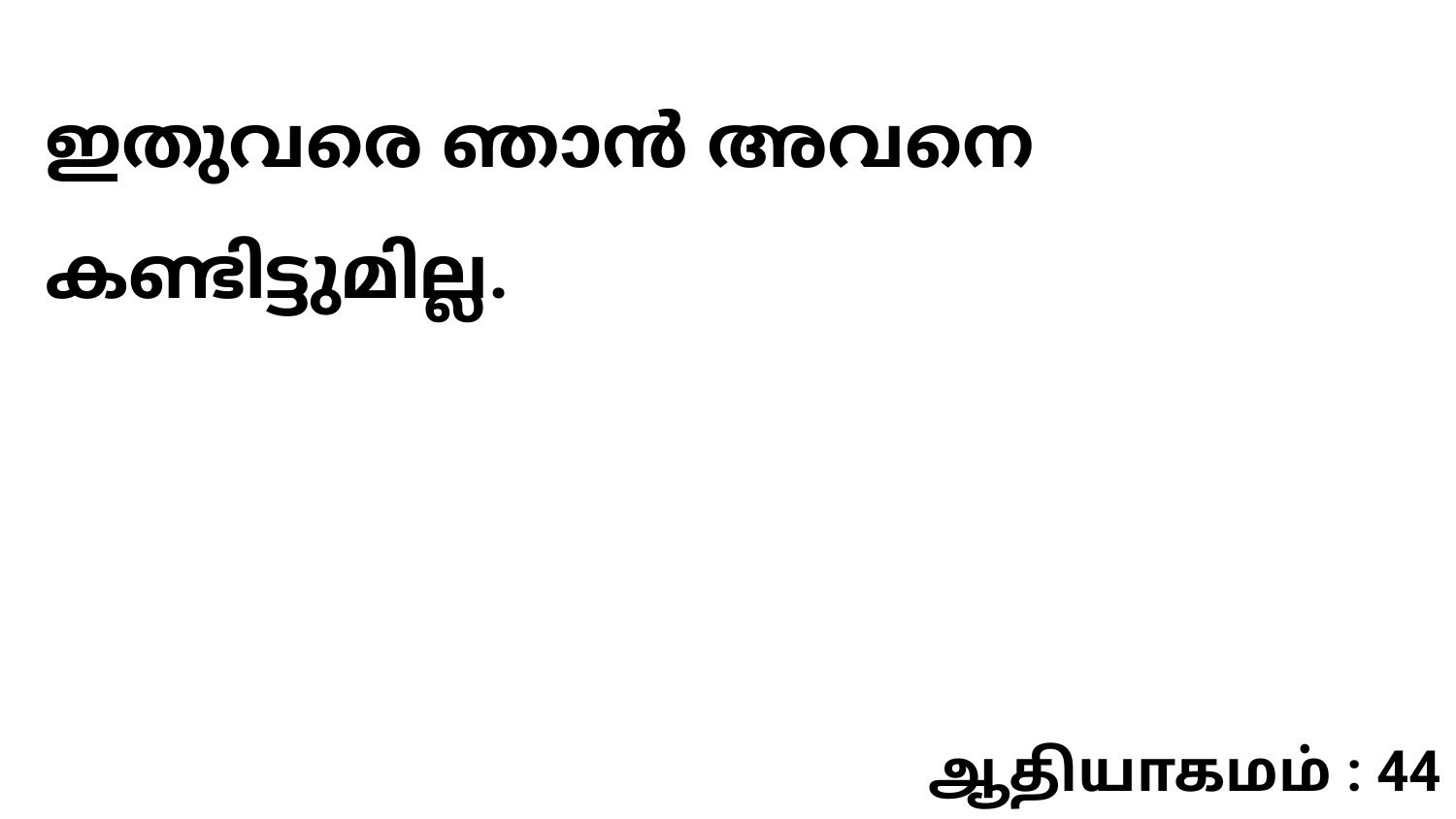

ഇതുവരെ ഞാൻ അവനെ കണ്ടിട്ടുമില്ല.
ஆதியாகமம் : 44